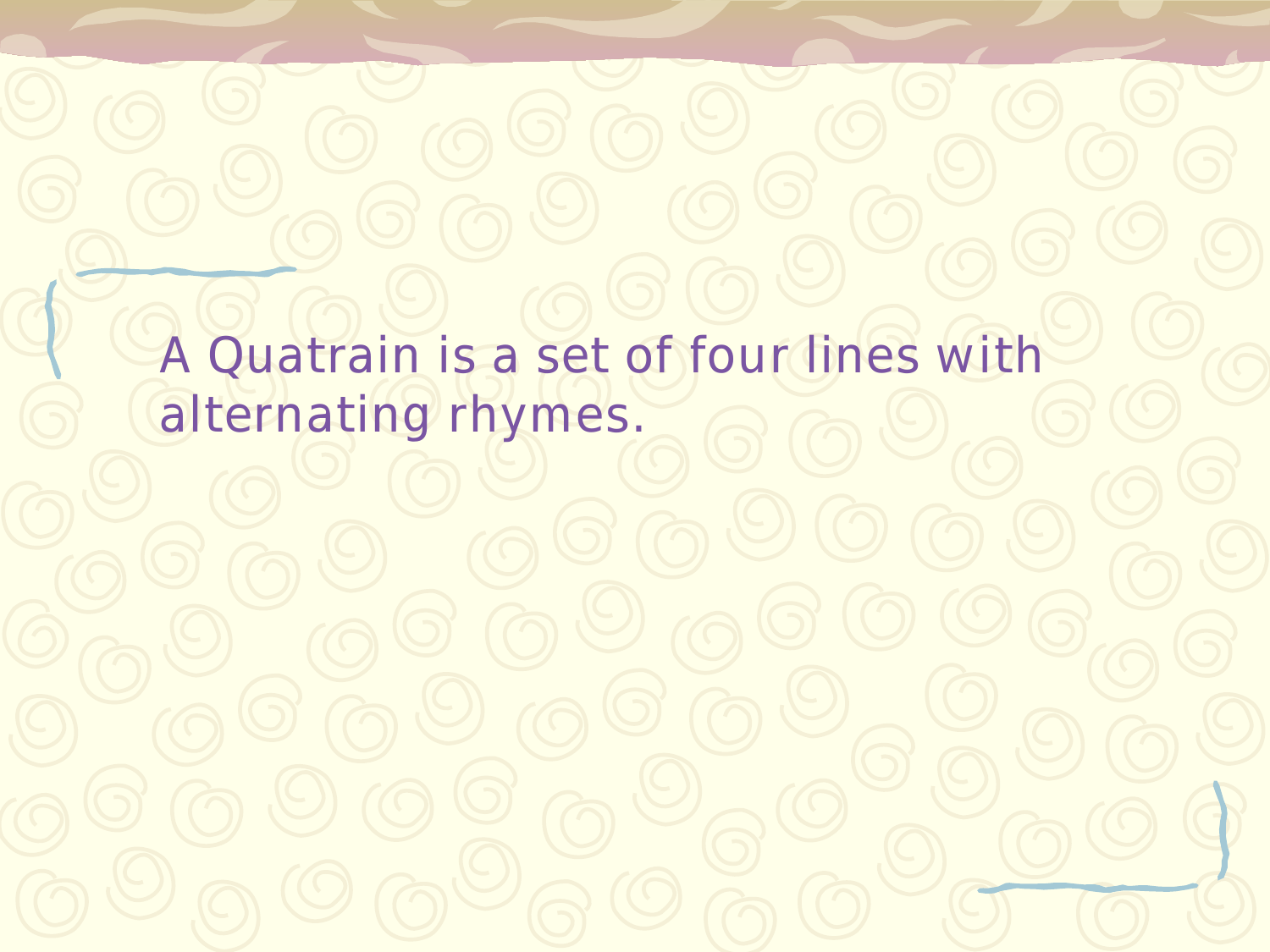

A Quatrain is a set of four lines with alternating rhymes.